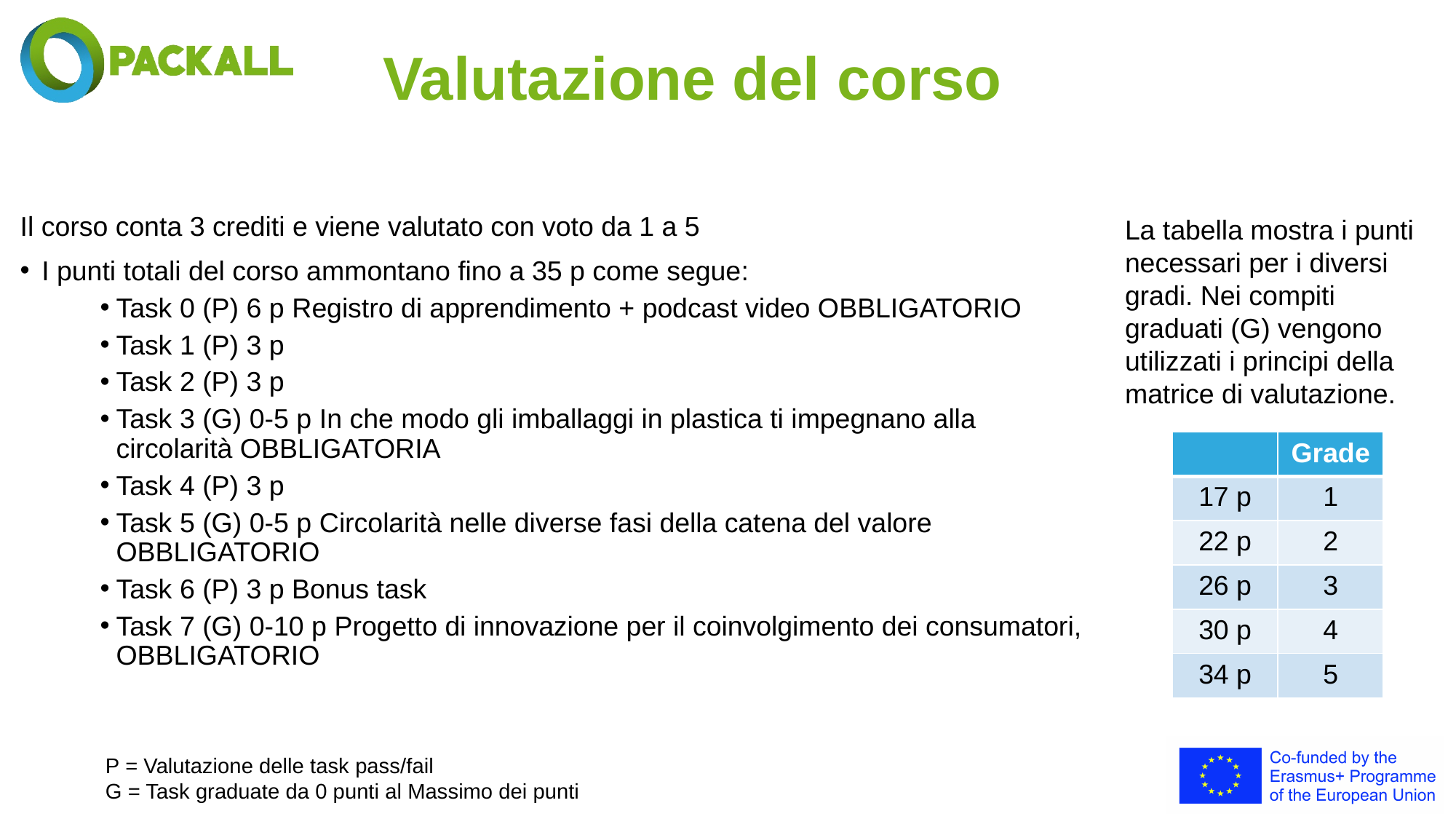

# Valutazione del corso

Il corso conta 3 crediti e viene valutato con voto da 1 a 5
I punti totali del corso ammontano fino a 35 p come segue:
Task 0 (P) 6 p Registro di apprendimento + podcast video OBBLIGATORIO
Task 1 (P) 3 p
Task 2 (P) 3 p
Task 3 (G) 0-5 p In che modo gli imballaggi in plastica ti impegnano alla circolarità OBBLIGATORIA
Task 4 (P) 3 p
Task 5 (G) 0-5 p Circolarità nelle diverse fasi della catena del valore OBBLIGATORIO
Task 6 (P) 3 p Bonus task
Task 7 (G) 0-10 p Progetto di innovazione per il coinvolgimento dei consumatori, OBBLIGATORIO
La tabella mostra i punti necessari per i diversi gradi. Nei compiti graduati (G) vengono utilizzati i principi della matrice di valutazione.

|  | Grade |
| --- | --- |
| 17 p | 1 |
| 22 p | 2 |
| 26 p | 3 |
| 30 p | 4 |
| 34 p | 5 |
P = Valutazione delle task pass/fail
G = Task graduate da 0 punti al Massimo dei punti